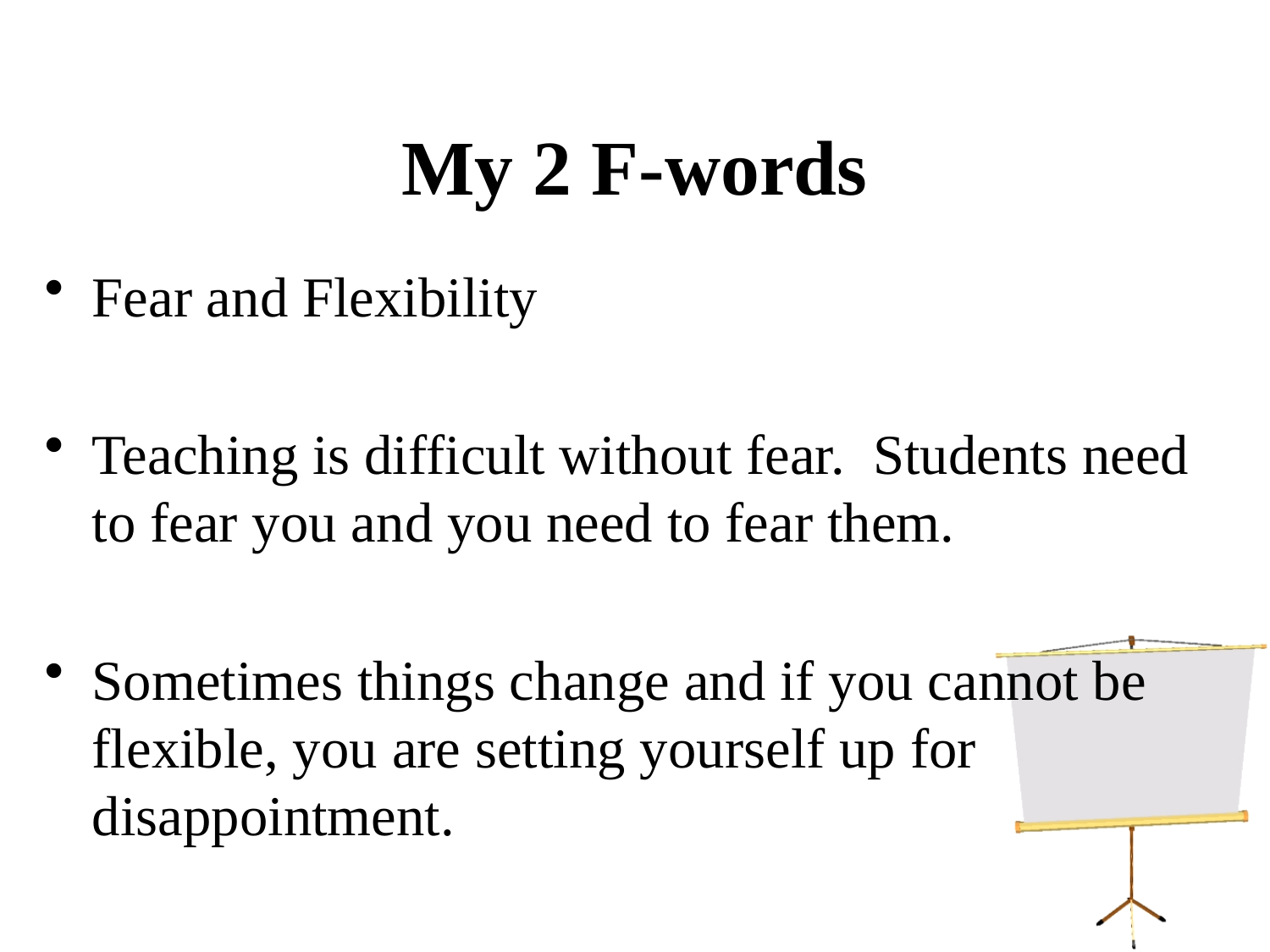

# My 2 F-words
Fear and Flexibility

Teaching is difficult without fear.  Students need to fear you and you need to fear them.

Sometimes things change and if you cannot be flexible, you are setting yourself up for disappointment.